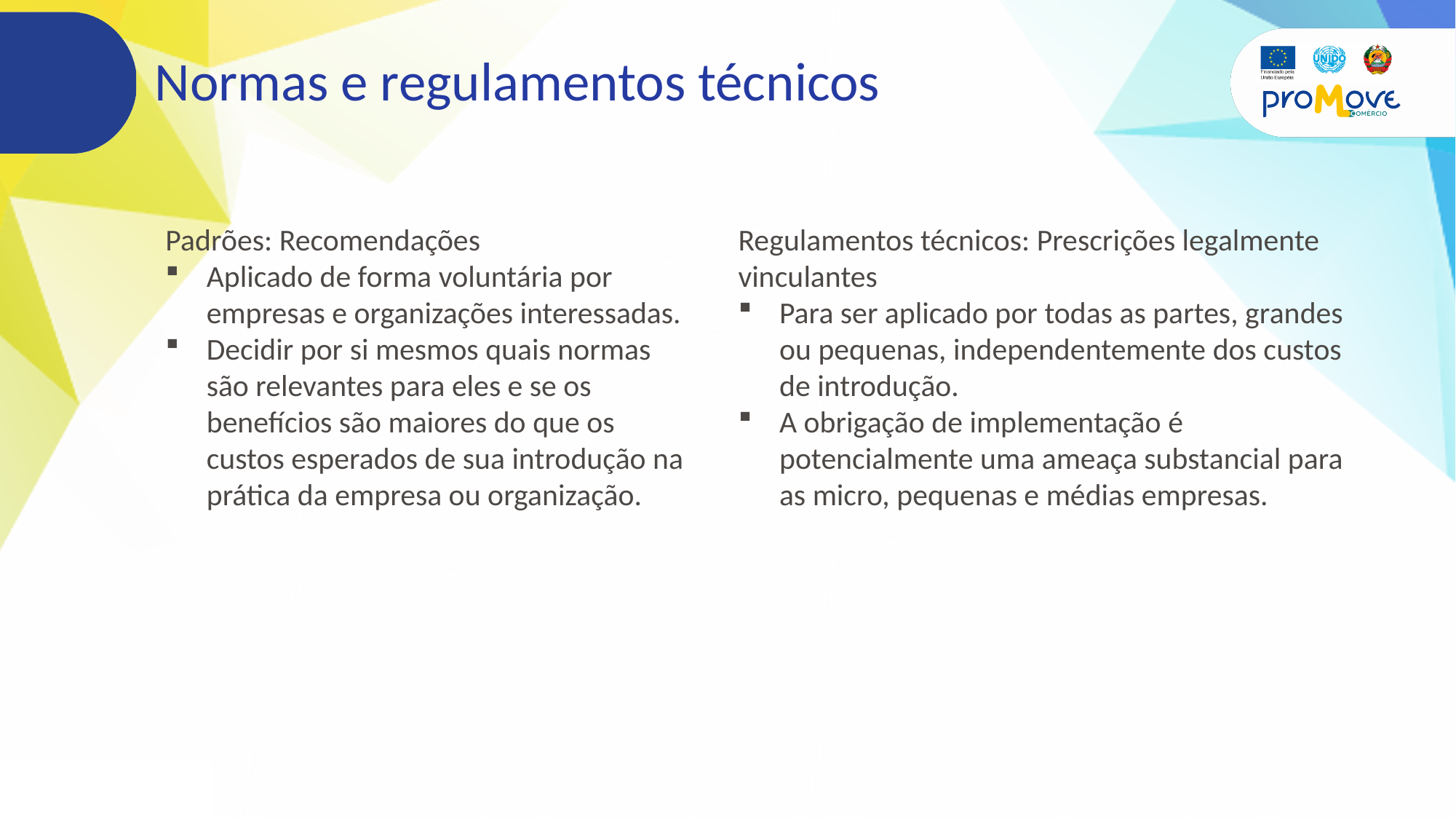

# Normas e regulamentos técnicos
Padrões: Recomendações
Aplicado de forma voluntária por empresas e organizações interessadas.
Decidir por si mesmos quais normas são relevantes para eles e se os benefícios são maiores do que os custos esperados de sua introdução na prática da empresa ou organização.
Regulamentos técnicos: Prescrições legalmente vinculantes
Para ser aplicado por todas as partes, grandes ou pequenas, independentemente dos custos de introdução.
A obrigação de implementação é potencialmente uma ameaça substancial para as micro, pequenas e médias empresas.